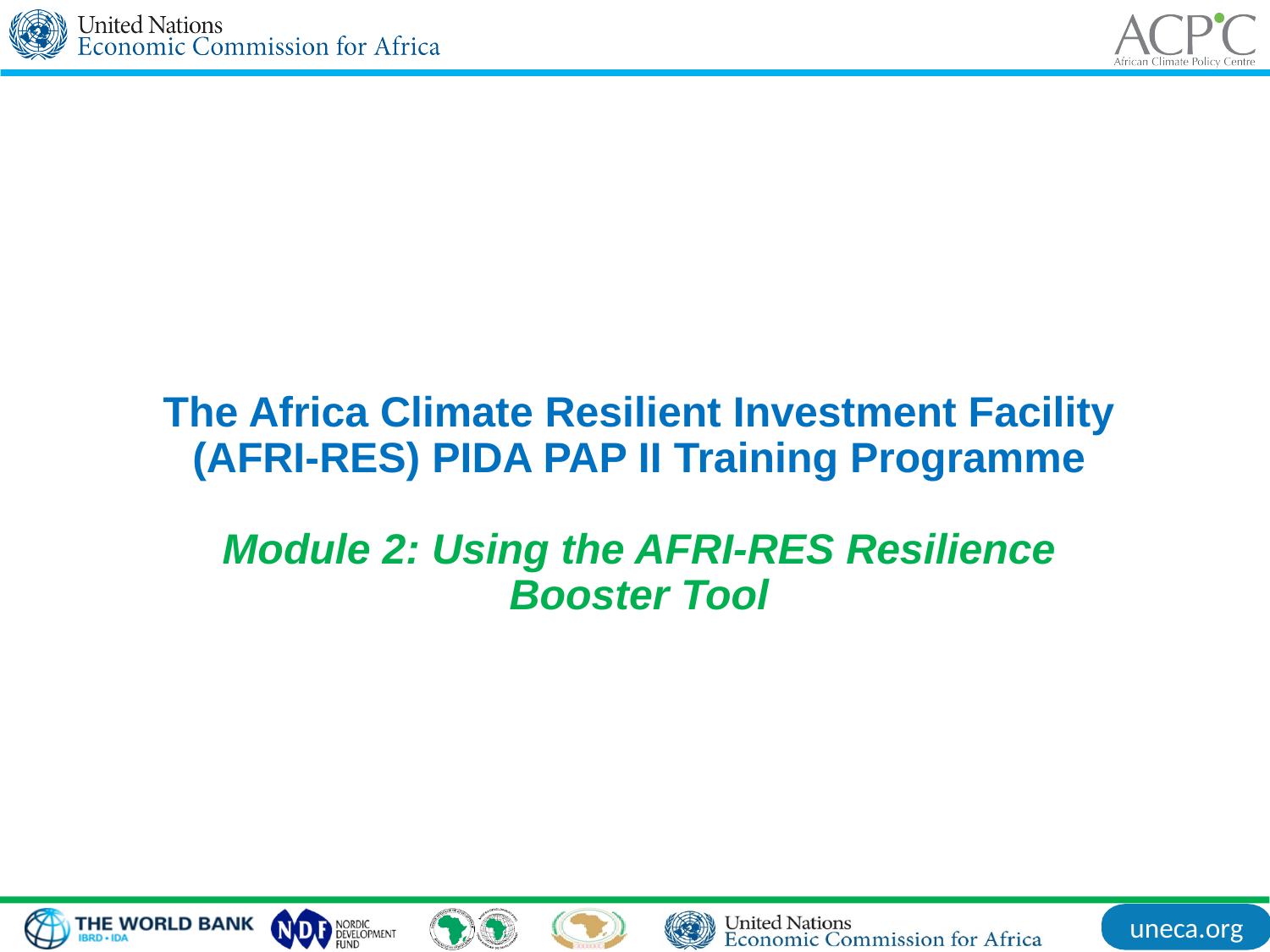

The Africa Climate Resilient Investment Facility (AFRI-RES) PIDA PAP II Training Programme
Module 2: Using the AFRI-RES Resilience Booster Tool